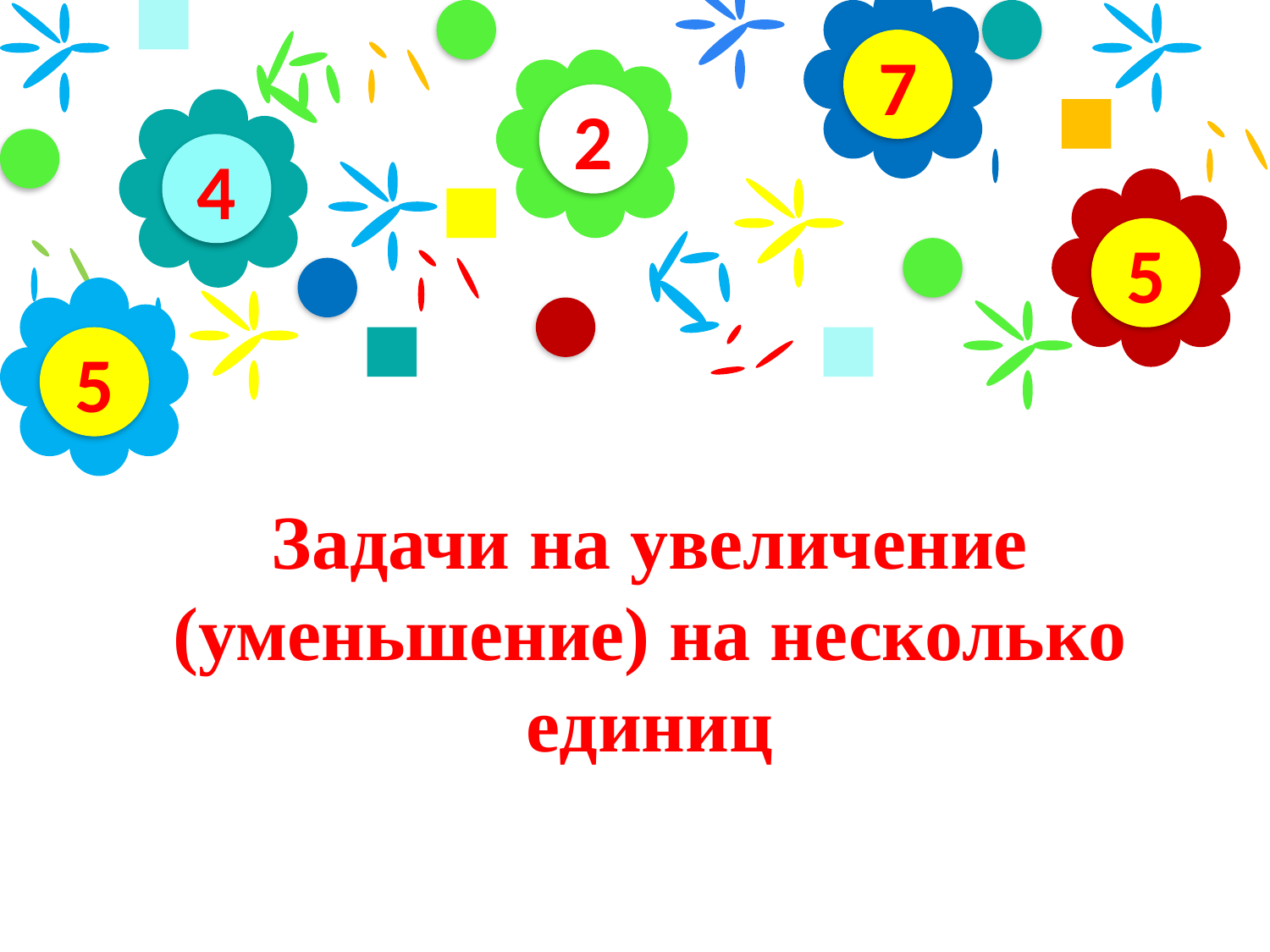

7

2

4

5

5

# Задачи на увеличение (уменьшение) на несколько единиц